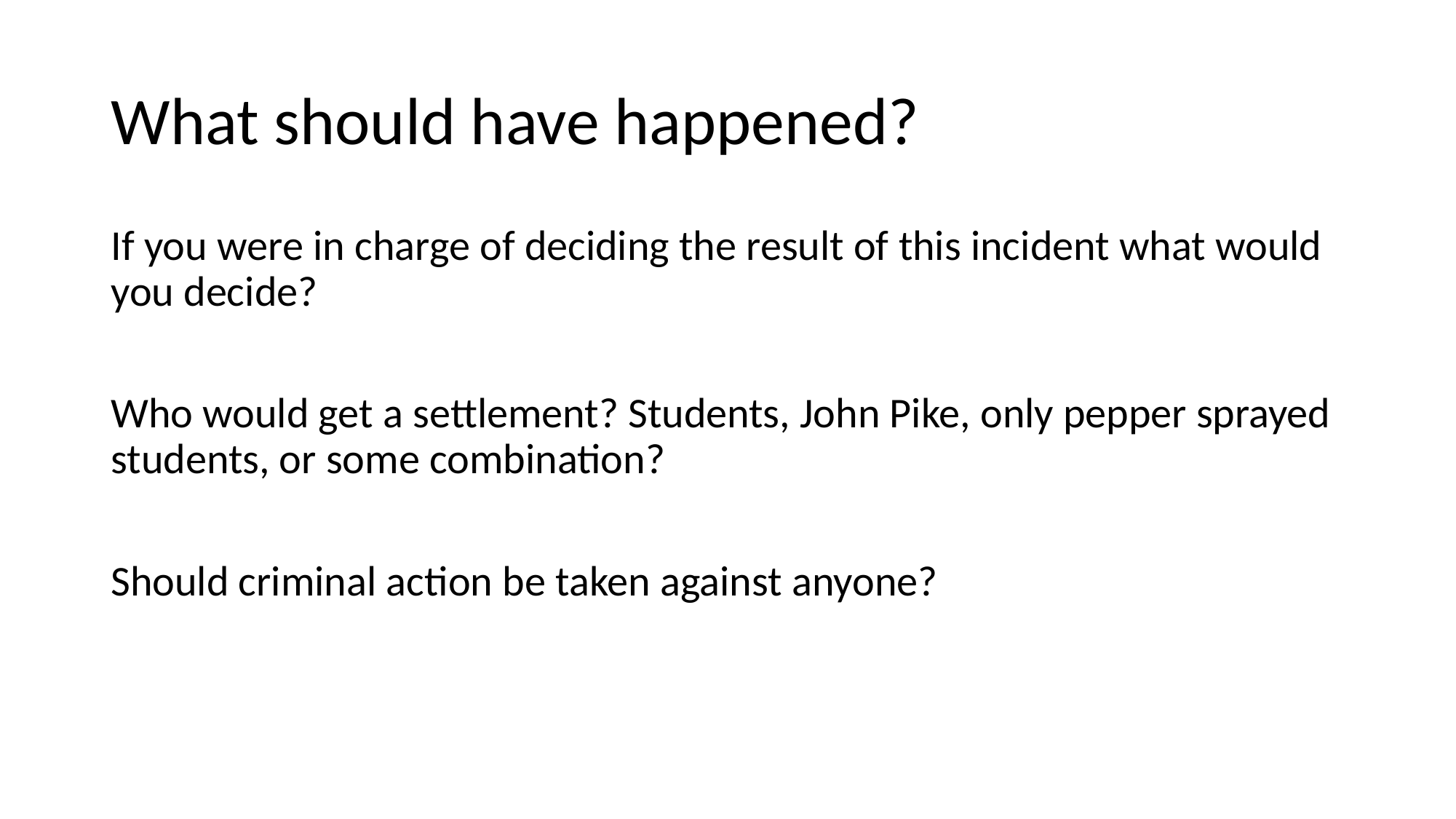

# What should have happened?
If you were in charge of deciding the result of this incident what would you decide?

Who would get a settlement? Students, John Pike, only pepper sprayed students, or some combination?

Should criminal action be taken against anyone?